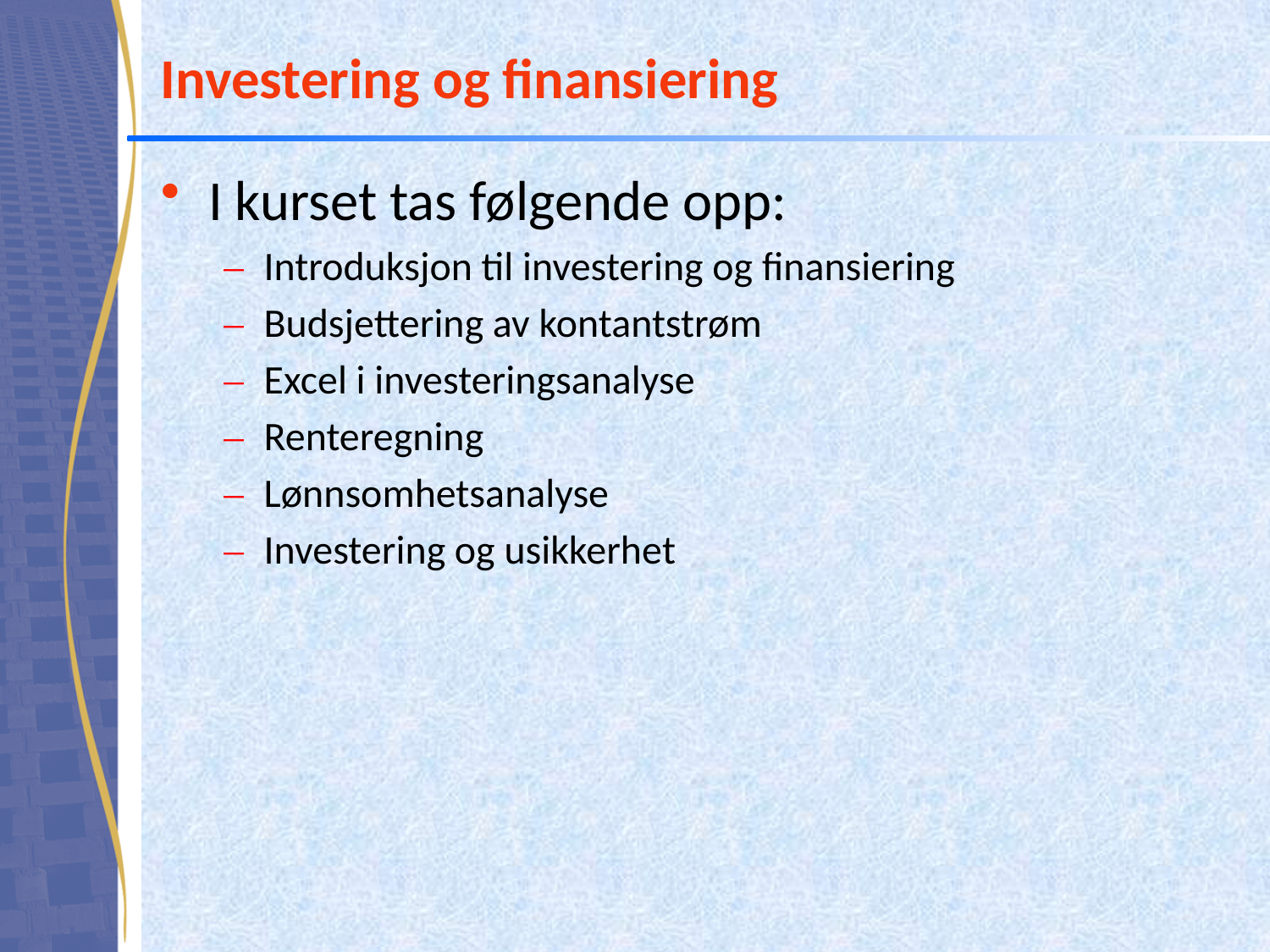

# Investering og finansiering
I kurset tas følgende opp:
Introduksjon til investering og finansiering
Budsjettering av kontantstrøm
Excel i investeringsanalyse
Renteregning
Lønnsomhetsanalyse
Investering og usikkerhet